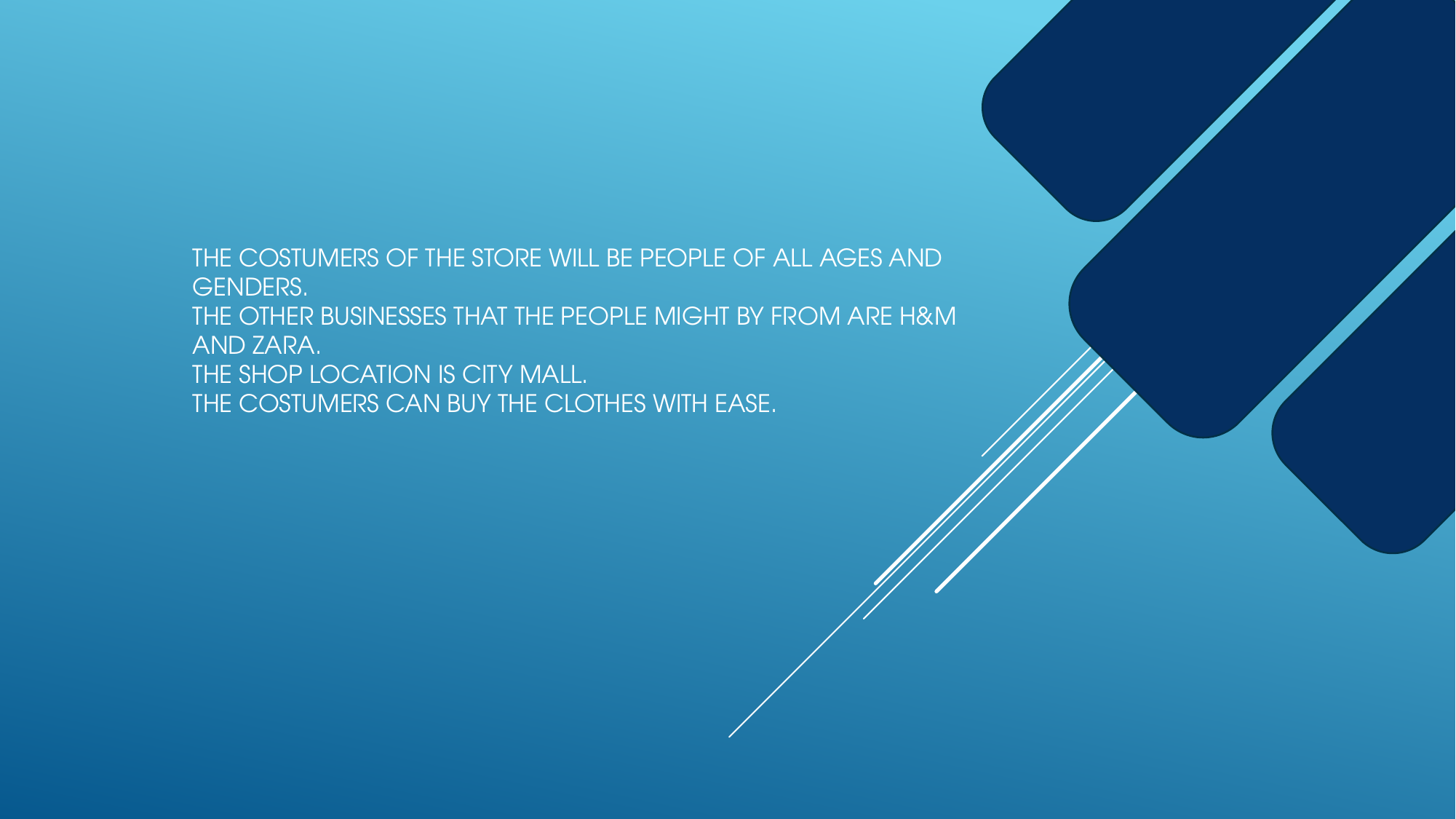

# The costumers of the store will be people of all ages and genders. The other businesses that the people might by from are h&M and zara. The shop location is city mall. The costumers can buy the clothes with ease.